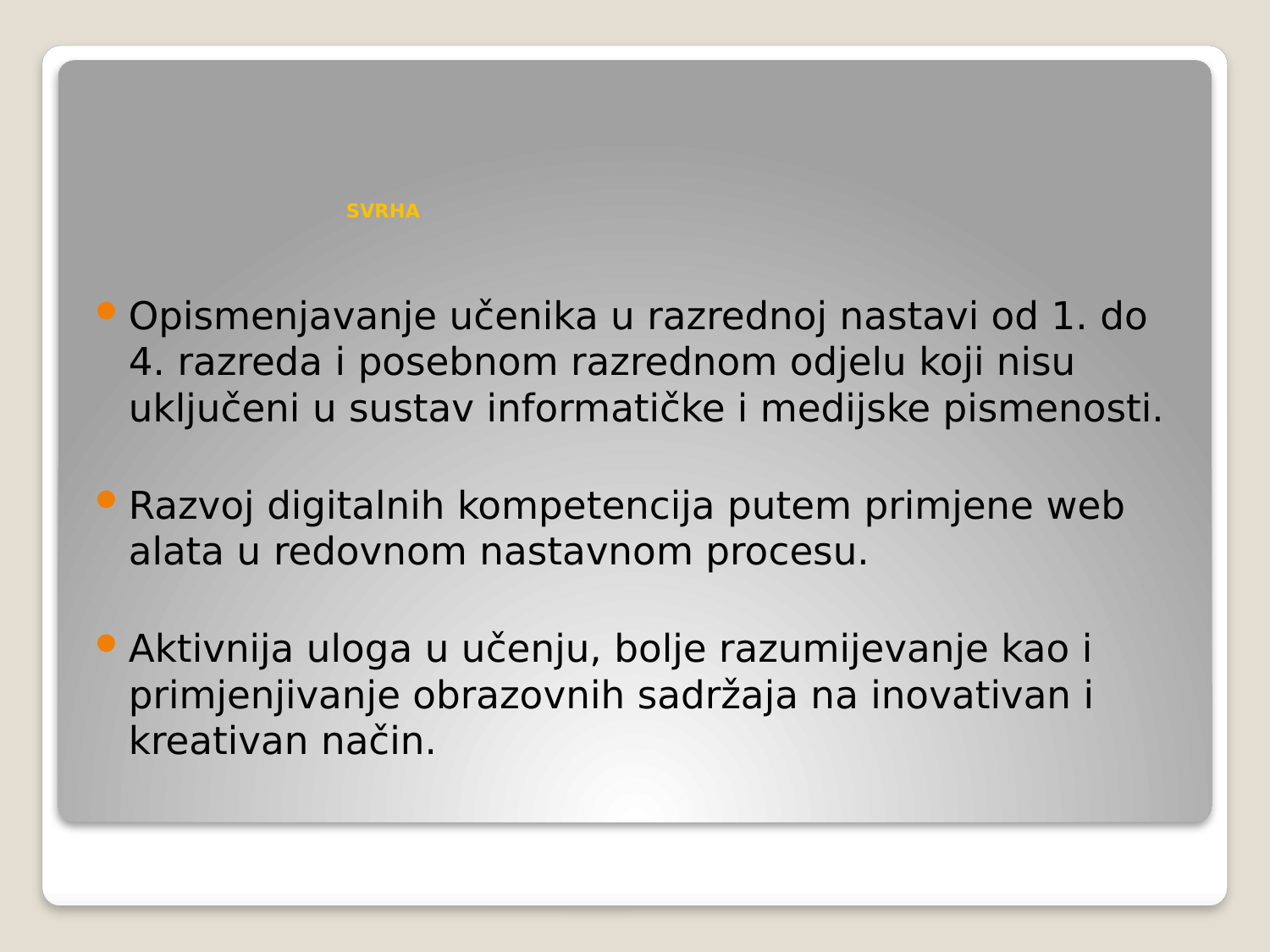

# SVRHA

Opismenjavanje učenika u razrednoj nastavi od 1. do 4. razreda i posebnom razrednom odjelu koji nisu uključeni u sustav informatičke i medijske pismenosti.

Razvoj digitalnih kompetencija putem primjene web alata u redovnom nastavnom procesu.

Aktivnija uloga u učenju, bolje razumijevanje kao i primjenjivanje obrazovnih sadržaja na inovativan i kreativan način.